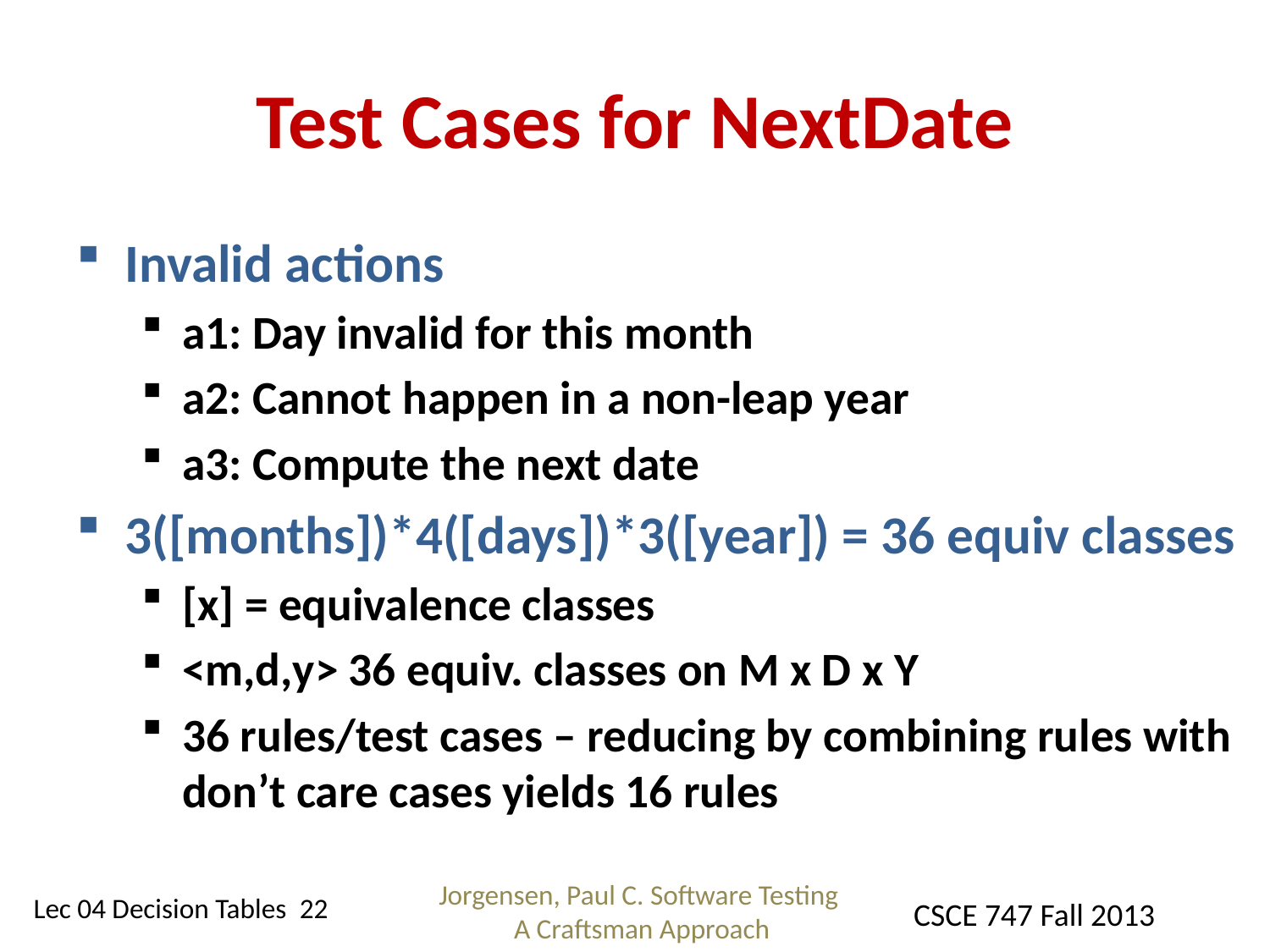

# Test Cases for NextDate
Invalid actions
a1: Day invalid for this month
a2: Cannot happen in a non-leap year
a3: Compute the next date
3([months])*4([days])*3([year]) = 36 equiv classes
[x] = equivalence classes
<m,d,y> 36 equiv. classes on M x D x Y
36 rules/test cases – reducing by combining rules with don’t care cases yields 16 rules

Jorgensen, Paul C. Software Testing
A Craftsman Approach